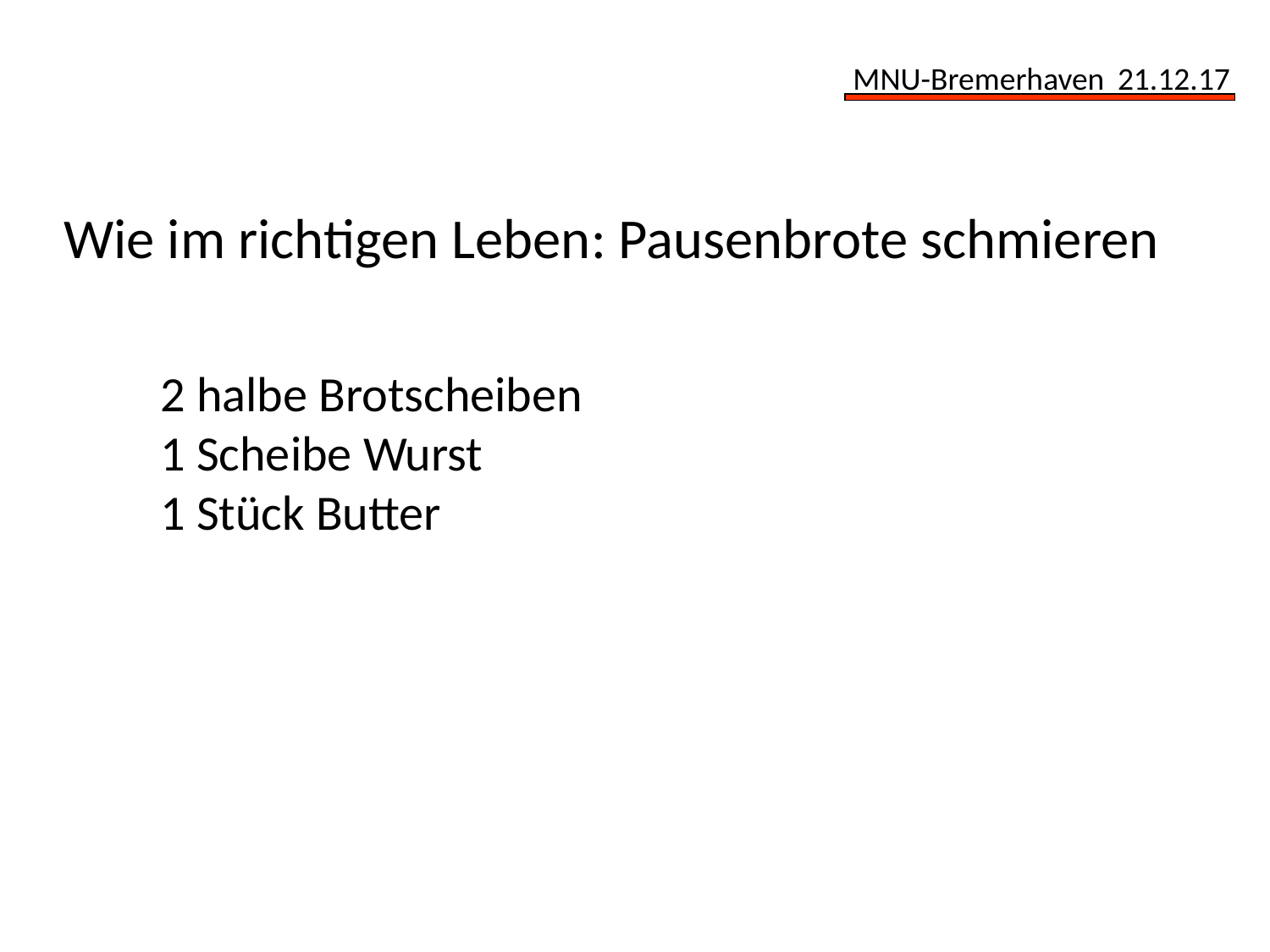

Wie im richtigen Leben: Pausenbrote schmieren
2 halbe Brotscheiben
1 Scheibe Wurst
1 Stück Butter